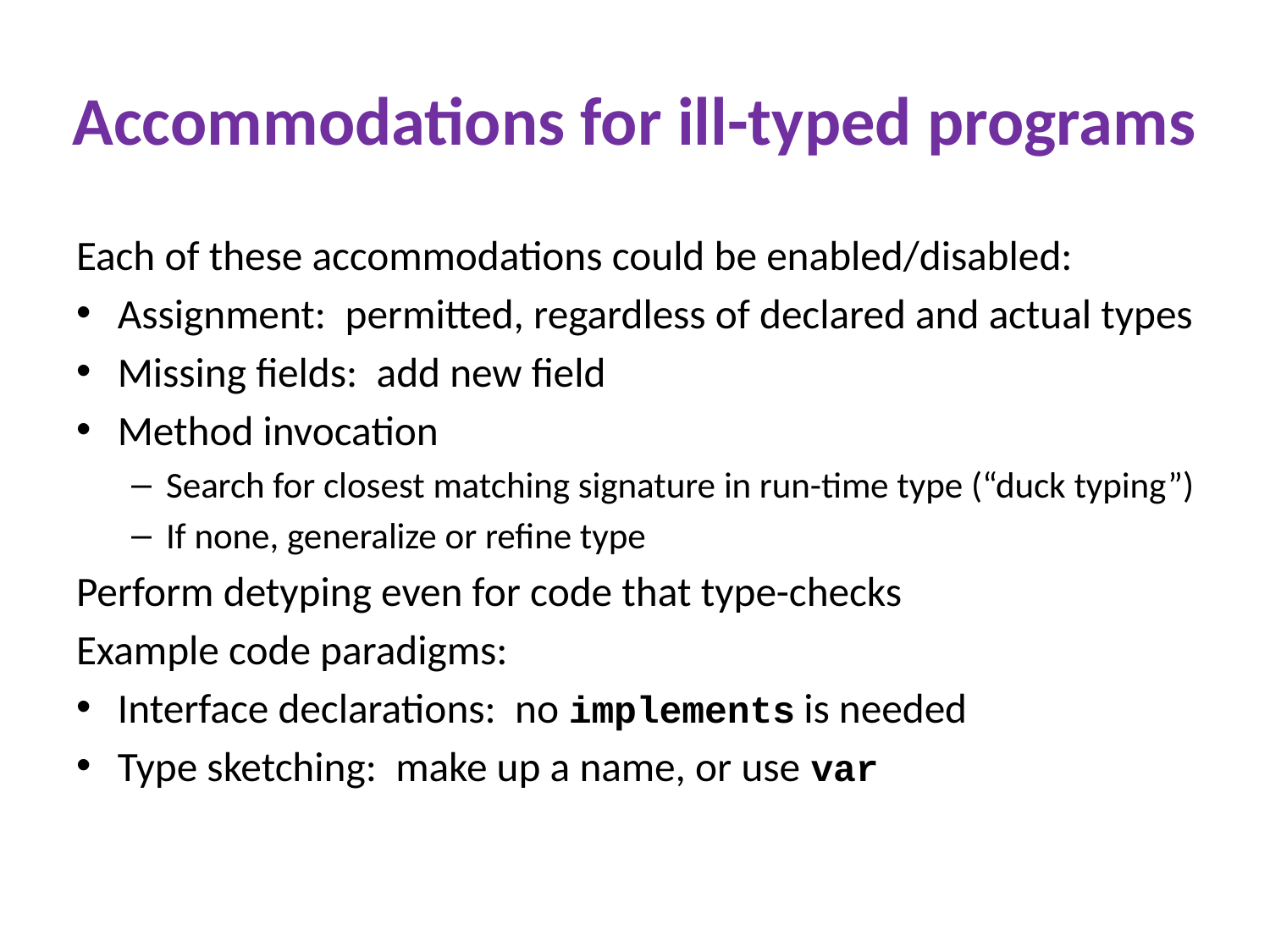

# Accommodations for ill-typed programs
Each of these accommodations could be enabled/disabled:
Assignment:  permitted, regardless of declared and actual types
Missing fields:  add new field
Method invocation
Search for closest matching signature in run-time type (“duck typing”)
If none, generalize or refine type
Perform detyping even for code that type-checks
Example code paradigms:
Interface declarations:  no implements is needed
Type sketching:  make up a name, or use var